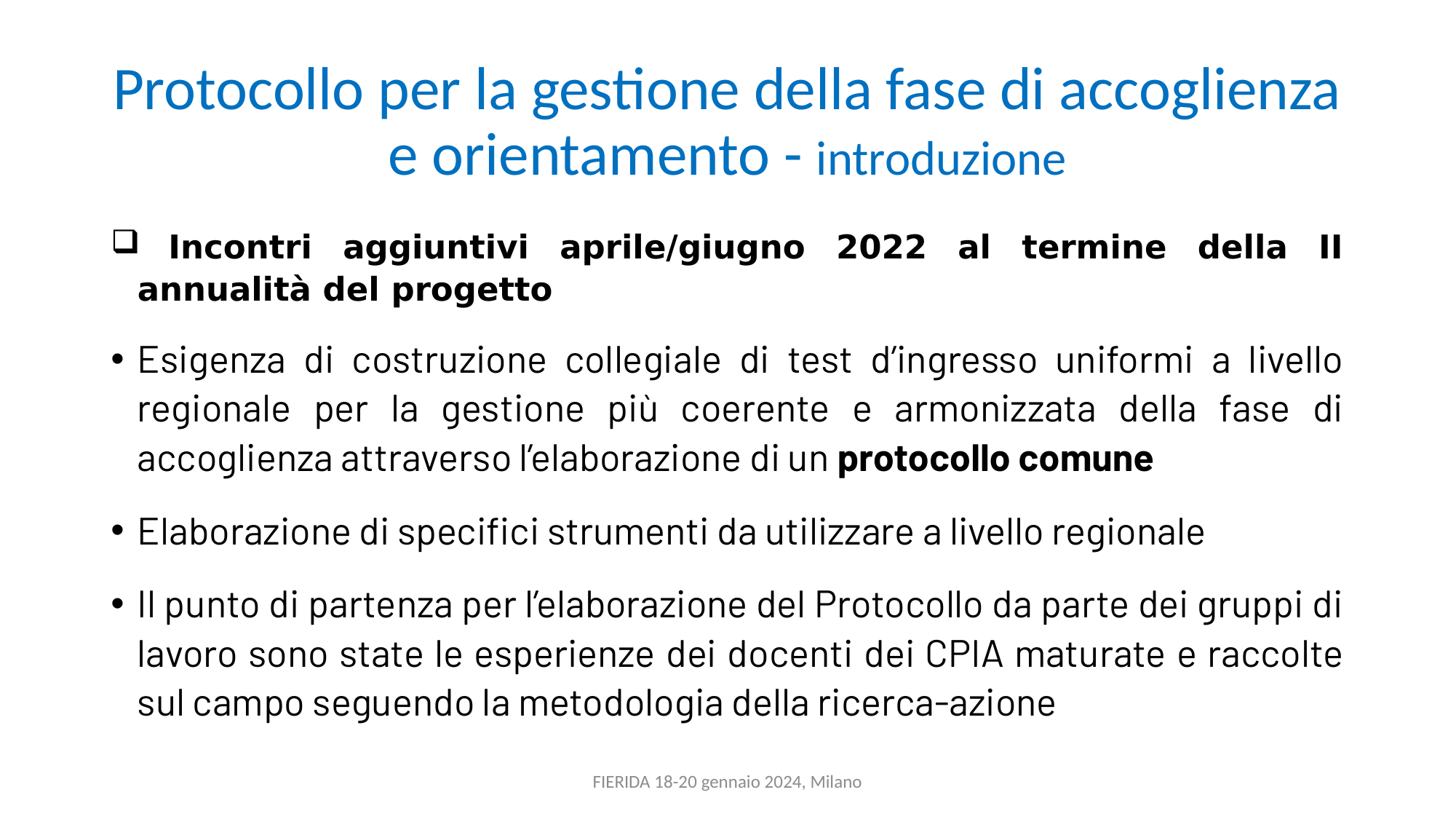

# Protocollo per la gestione della fase di accoglienza e orientamento - introduzione
 Incontri aggiuntivi aprile/giugno 2022 al termine della II annualità del progetto
Esigenza di costruzione collegiale di test d’ingresso uniformi a livello regionale per la gestione più coerente e armonizzata della fase di accoglienza attraverso l’elaborazione di un protocollo comune
Elaborazione di specifici strumenti da utilizzare a livello regionale
Il punto di partenza per l’elaborazione del Protocollo da parte dei gruppi di lavoro sono state le esperienze dei docenti dei CPIA maturate e raccolte sul campo seguendo la metodologia della ricerca-azione
FIERIDA 18-20 gennaio 2024, Milano